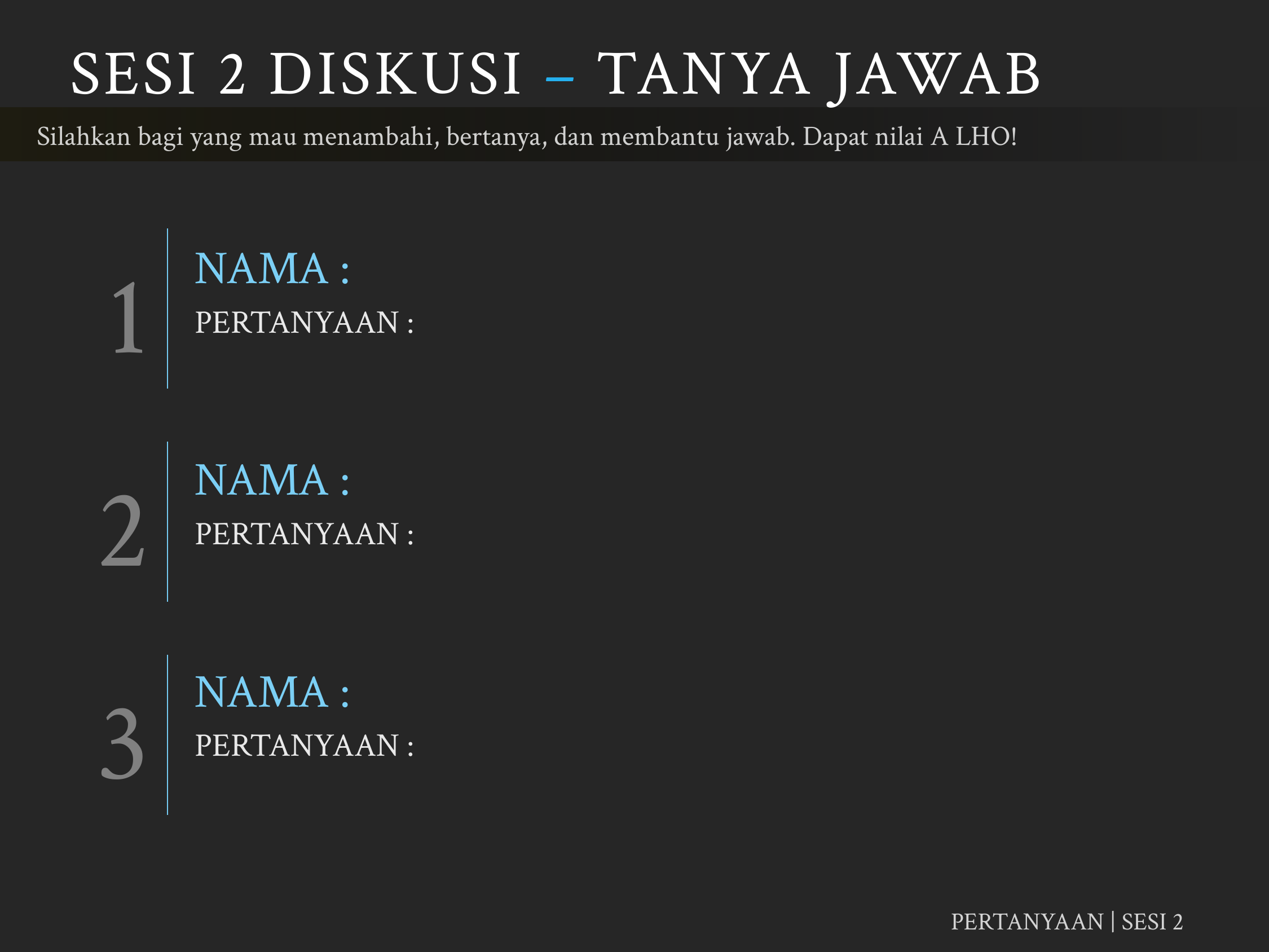

# SESI 2 DISKUSI – TANYA JAWAB
Silahkan bagi yang mau menambahi, bertanya, dan membantu jawab. Dapat nilai A LHO!

NAMA :
PERTANYAAN :
NAMA :
PERTANYAAN :
NAMA :
PERTANYAAN :
PERTANYAAN | SESI 2